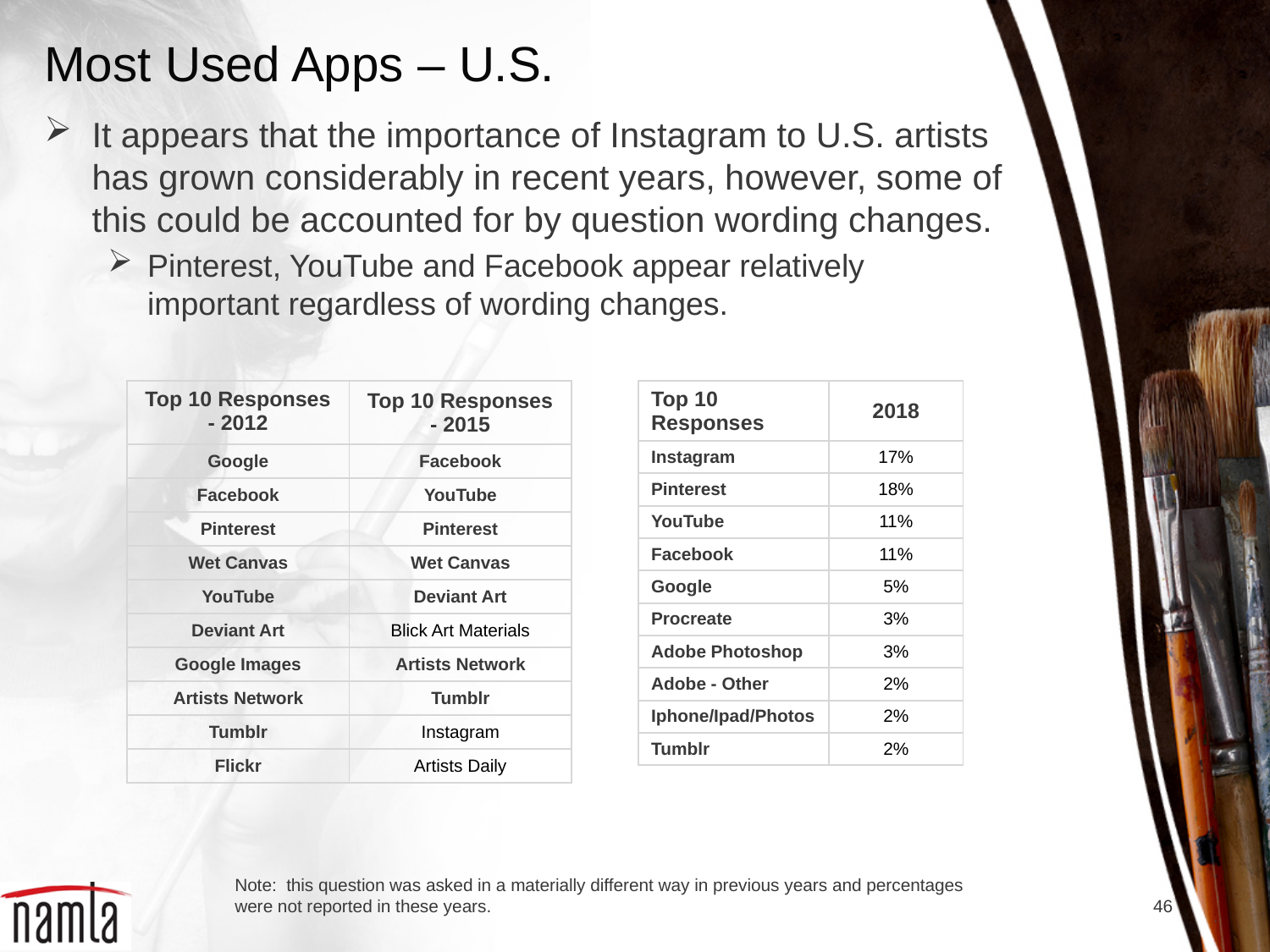

# Most Used Apps – U.S.
It appears that the importance of Instagram to U.S. artists has grown considerably in recent years, however, some of this could be accounted for by question wording changes.
Pinterest, YouTube and Facebook appear relatively important regardless of wording changes.
| Top 10 Responses - 2012 | Top 10 Responses - 2015 |
| --- | --- |
| Google | Facebook |
| Facebook | YouTube |
| Pinterest | Pinterest |
| Wet Canvas | Wet Canvas |
| YouTube | Deviant Art |
| Deviant Art | Blick Art Materials |
| Google Images | Artists Network |
| Artists Network | Tumblr |
| Tumblr | Instagram |
| Flickr | Artists Daily |
| Top 10 Responses | 2018 |
| --- | --- |
| Instagram | 17% |
| Pinterest | 18% |
| YouTube | 11% |
| Facebook | 11% |
| Google | 5% |
| Procreate | 3% |
| Adobe Photoshop | 3% |
| Adobe - Other | 2% |
| Iphone/Ipad/Photos | 2% |
| Tumblr | 2% |
Note:  this question was asked in a materially different way in previous years and percentages were not reported in these years.
46